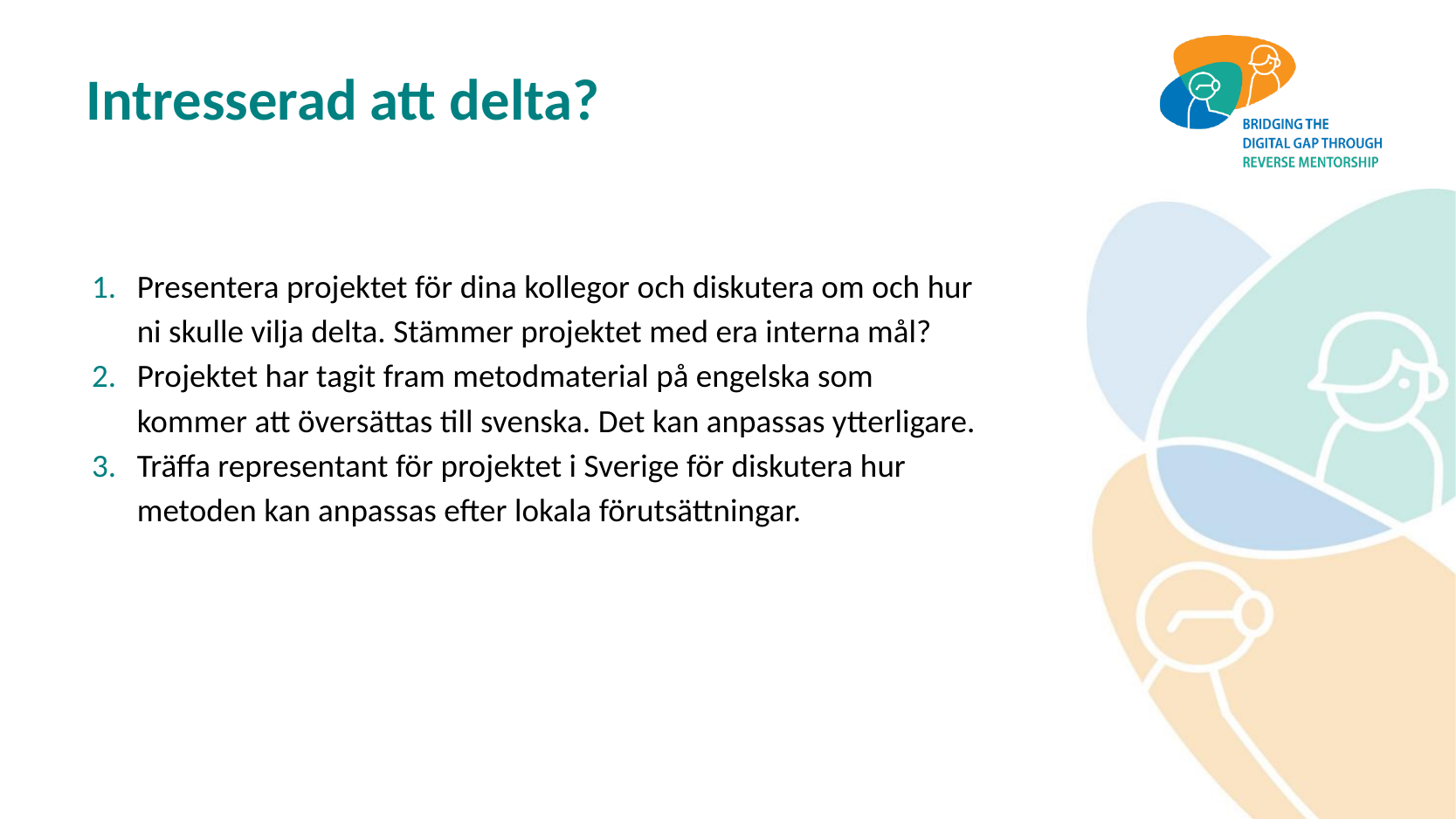

# Intresserad att delta?

Presentera projektet för dina kollegor och diskutera om och hur ni skulle vilja delta. Stämmer projektet med era interna mål?
Projektet har tagit fram metodmaterial på engelska som kommer att översättas till svenska. Det kan anpassas ytterligare.
Träffa representant för projektet i Sverige för diskutera hur metoden kan anpassas efter lokala förutsättningar.